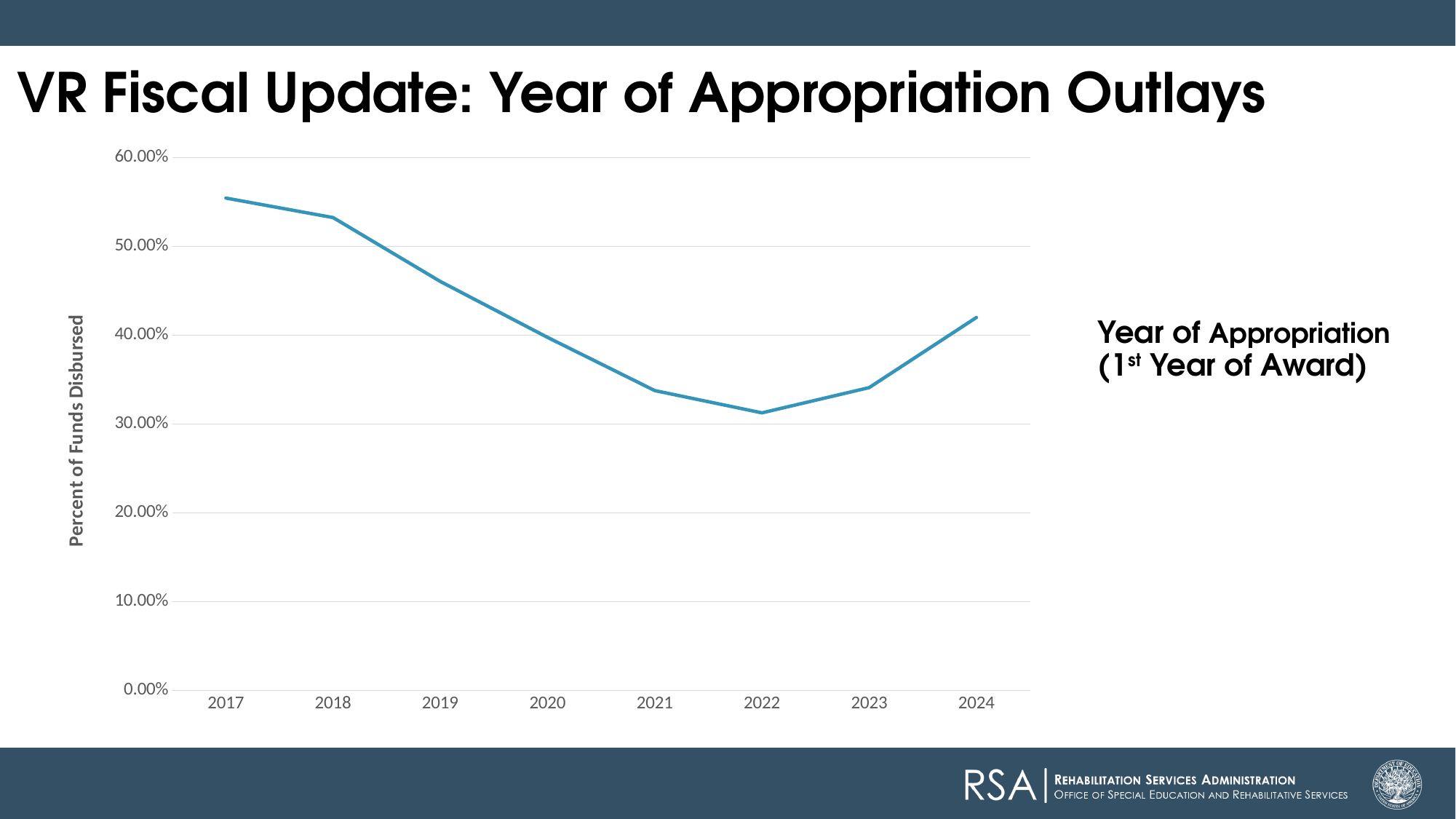

VR Fiscal Update: Year of Appropriation Outlays

### Chart:

| Category | Series 1 |
|---|---|
| 2017 | 0.5544294648221592 |
| 2018 | 0.5324593153017881 |
| 2019 | 0.4605729342602782 |
| 2020 | 0.3976590864866068 |
| 2021 | 0.33774357108389974 |
| 2022 | 0.312659255114823 |
| 2023 | 0.3410870225581543 |
| 2024 | 0.42 |
Year of Appropriation (1st Year of Award)